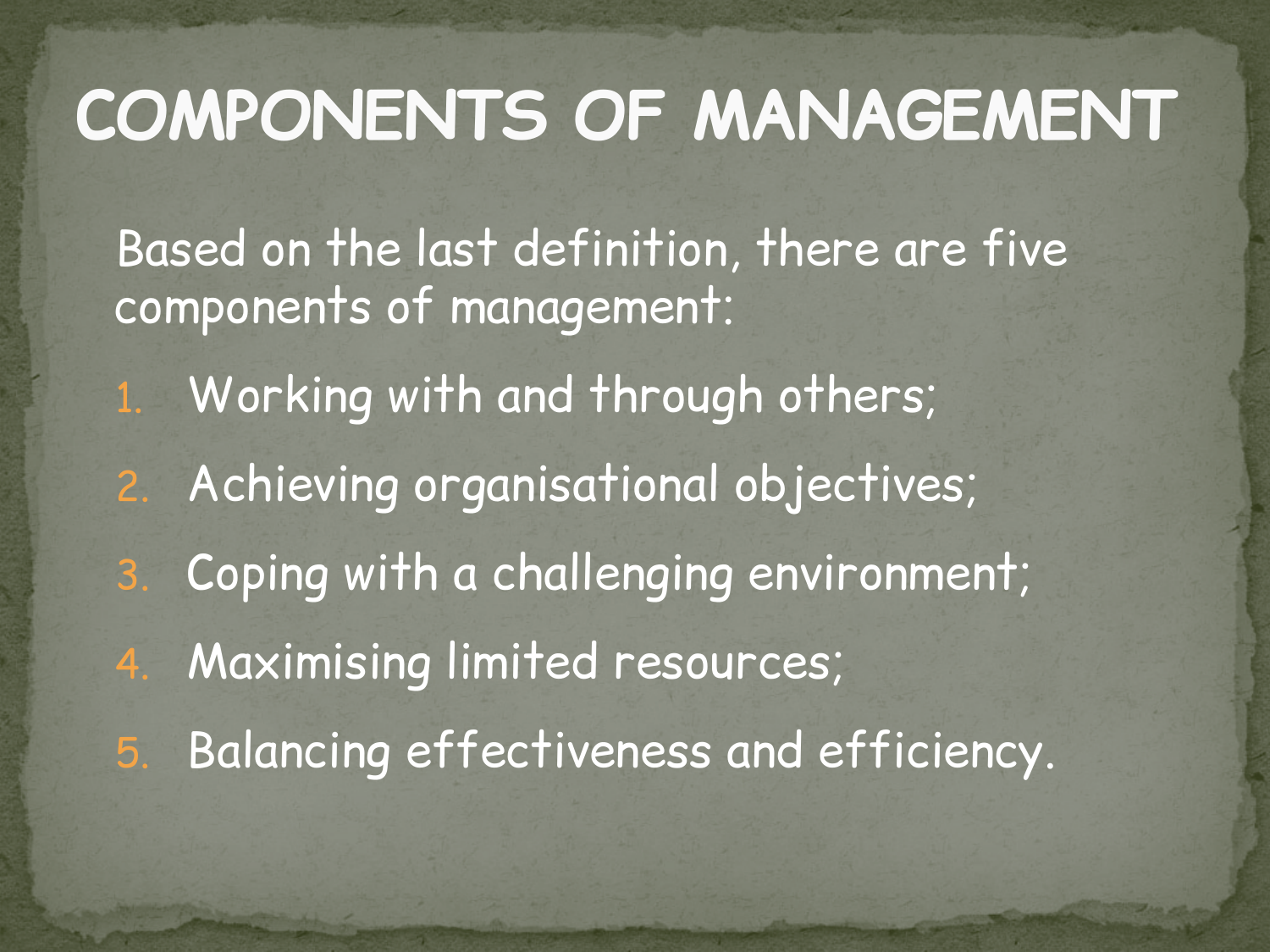

# COMPONENTS OF MANAGEMENT
Based on the last definition, there are five components of management:
Working with and through others;
Achieving organisational objectives;
Coping with a challenging environment;
Maximising limited resources;
Balancing effectiveness and efficiency.